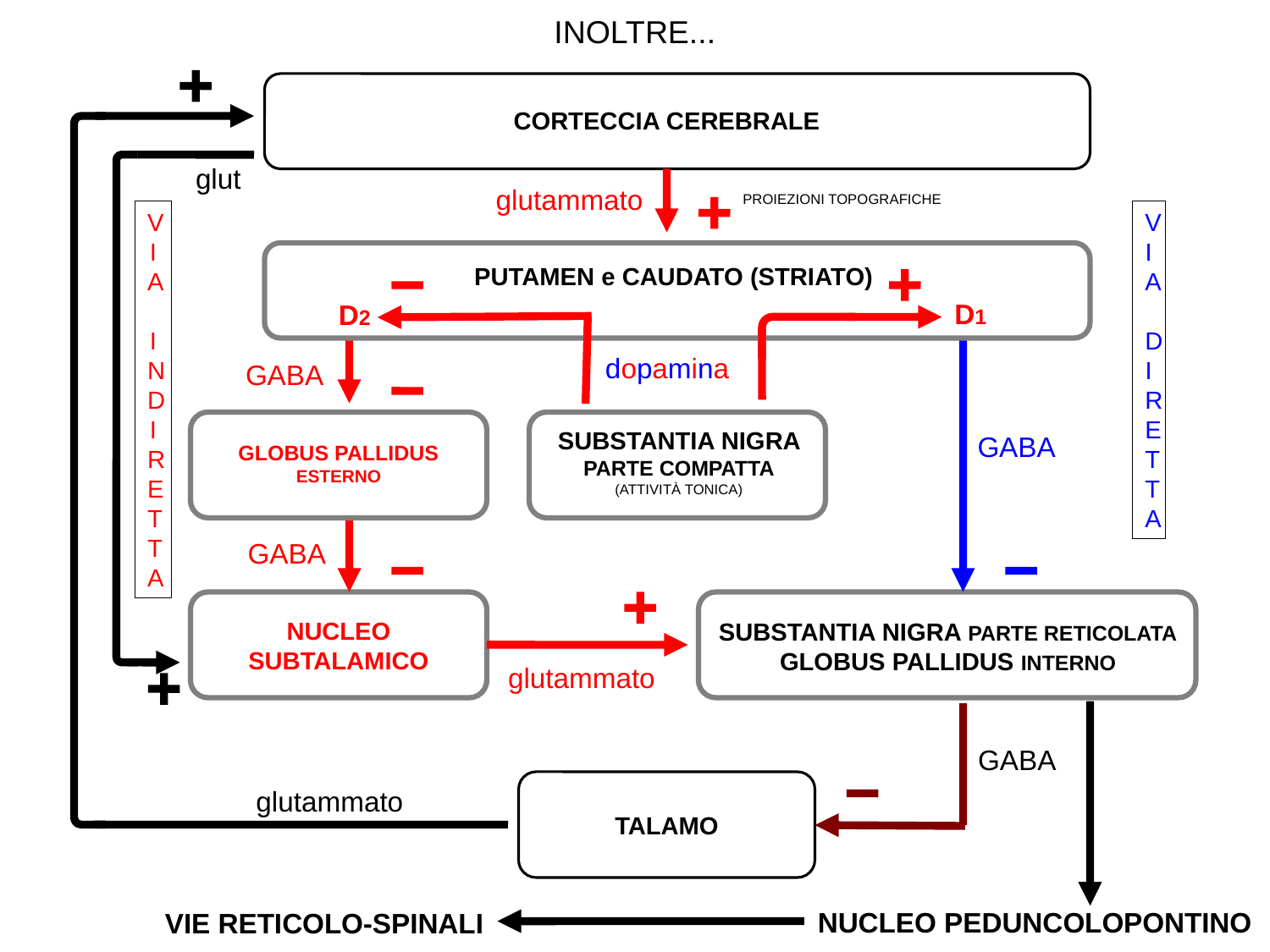

INOLTRE...

CORTECCIA CEREBRALE

glut

glutammato
PROIEZIONI TOPOGRAFICHE

VIA
 INDIRETTA
VIA
 DIRETTA

PUTAMEN e CAUDATO (STRIATO)

D1
D2

dopamina
GABA

SUBSTANTIA NIGRA PARTE COMPATTA
(ATTIVITÀ TONICA)
GABA
GLOBUS PALLIDUS ESTERNO

GABA

NUCLEO SUBTALAMICO
SUBSTANTIA NIGRA PARTE RETICOLATA
GLOBUS PALLIDUS INTERNO

glutammato

GABA

glutammato

TALAMO

NUCLEO PEDUNCOLOPONTINO
VIE RETICOLO-SPINALI